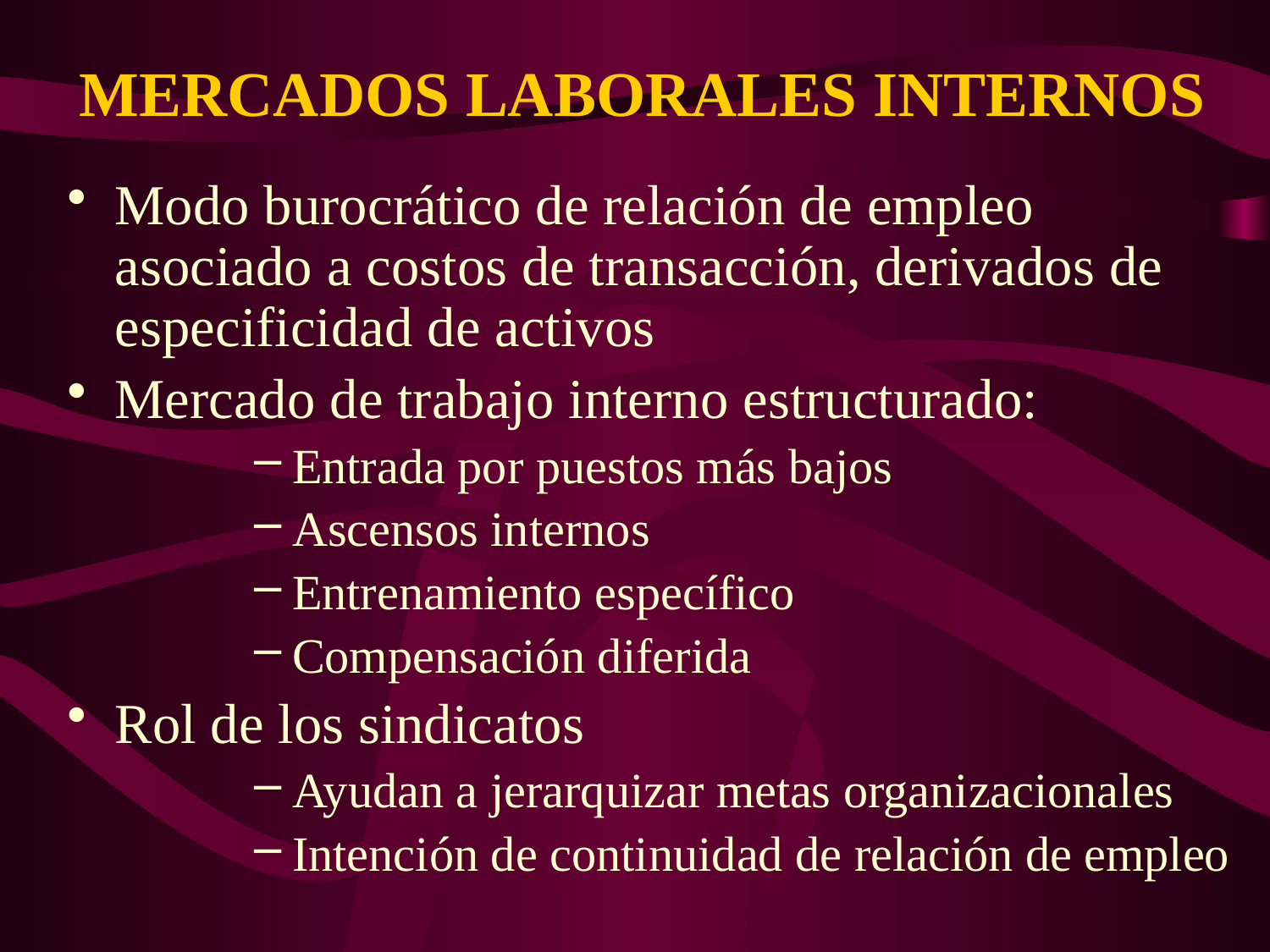

# MERCADOS LABORALES INTERNOS
Modo burocrático de relación de empleo asociado a costos de transacción, derivados de especificidad de activos
Mercado de trabajo interno estructurado:
Entrada por puestos más bajos
Ascensos internos
Entrenamiento específico
Compensación diferida
Rol de los sindicatos
Ayudan a jerarquizar metas organizacionales
Intención de continuidad de relación de empleo